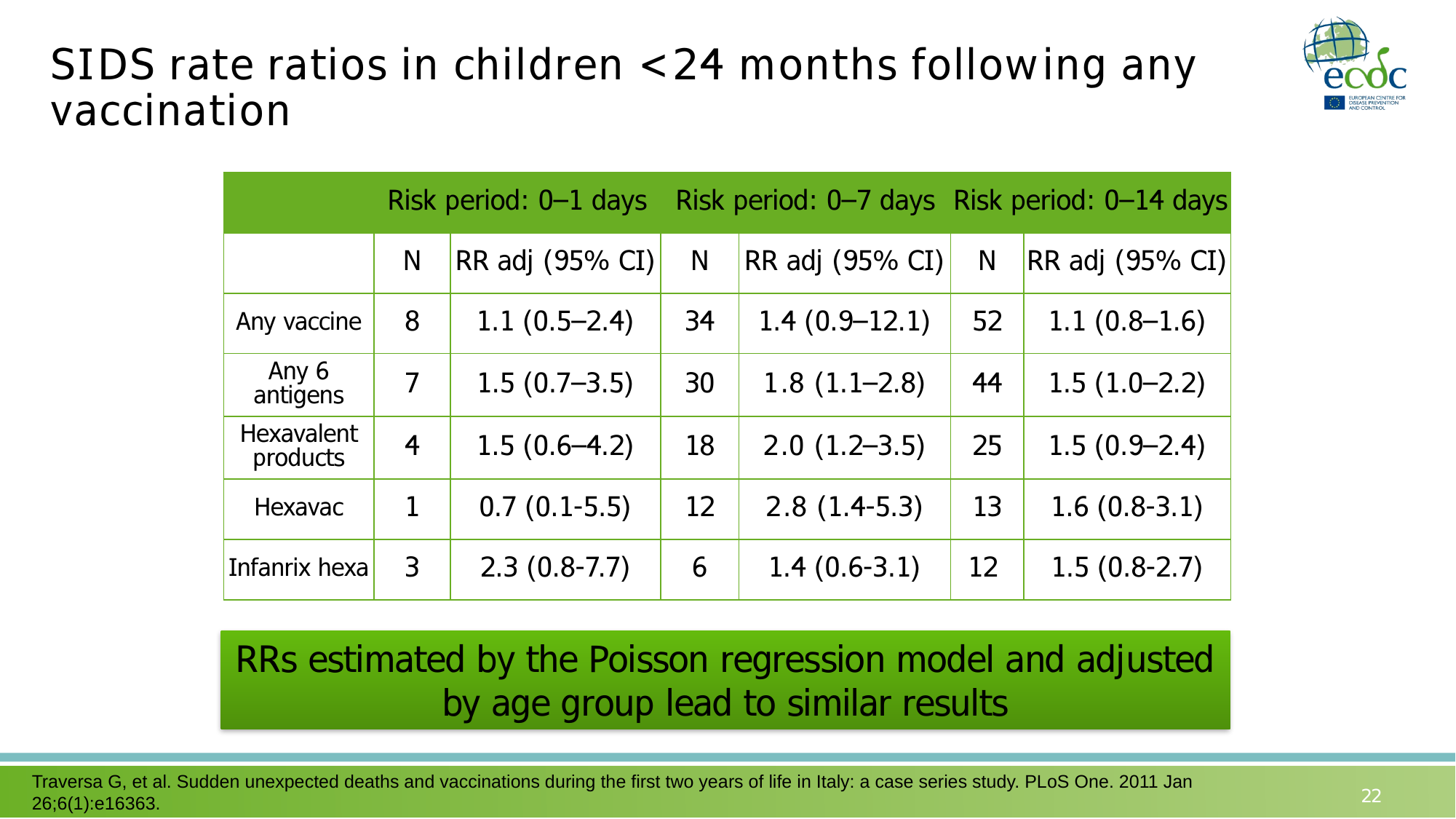

# SIDS rate ratios in children <24 months following any vaccination
|  | Risk period: 0–1 days |  | Risk period: 0–7 days |  | Risk period: 0–14 days |  |
| --- | --- | --- | --- | --- | --- | --- |
|  | N | RR adj (95% CI) | N | RR adj (95% CI) | N | RR adj (95% CI) |
| Any vaccine | 8 | 1.1 (0.5–2.4) | 34 | 1.4 (0.9–12.1) | 52 | 1.1 (0.8–1.6) |
| Any 6 antigens | 7 | 1.5 (0.7–3.5) | 30 | 1.8 (1.1–2.8) | 44 | 1.5 (1.0–2.2) |
| Hexavalent products | 4 | 1.5 (0.6–4.2) | 18 | 2.0 (1.2–3.5) | 25 | 1.5 (0.9–2.4) |
| Hexavac | 1 | 0.7 (0.1-5.5) | 12 | 2.8 (1.4-5.3) | 13 | 1.6 (0.8-3.1) |
| Infanrix hexa | 3 | 2.3 (0.8-7.7) | 6 | 1.4 (0.6-3.1) | 12 | 1.5 (0.8-2.7) |
RRs estimated by the Poisson regression model and adjusted by age group lead to similar results
Traversa G, et al. Sudden unexpected deaths and vaccinations during the first two years of life in Italy: a case series study. PLoS One. 2011 Jan 26;6(1):e16363.
22